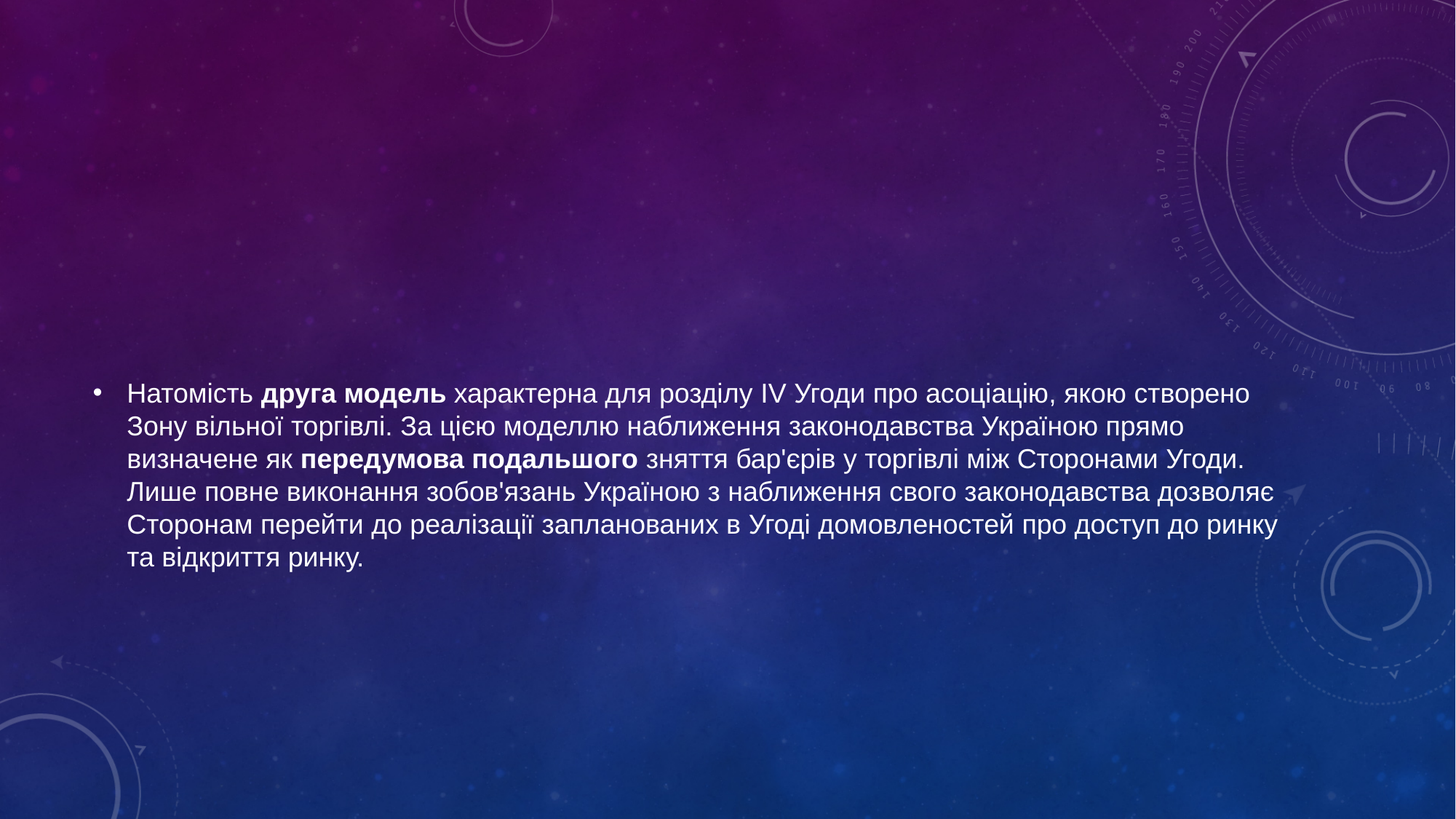

#
Натомість друга модель характерна для розділу IV Угоди про асоціацію, якою створено Зону вільної торгівлі. За цією моделлю наближення законодавства Україною прямо визначене як передумова подальшого зняття бар'єрів у торгівлі між Сторонами Угоди. Лише повне виконання зобов'язань Україною з наближення свого законодавства дозволяє Сторонам перейти до реалізації запланованих в Угоді домовленостей про доступ до ринку та відкриття ринку.